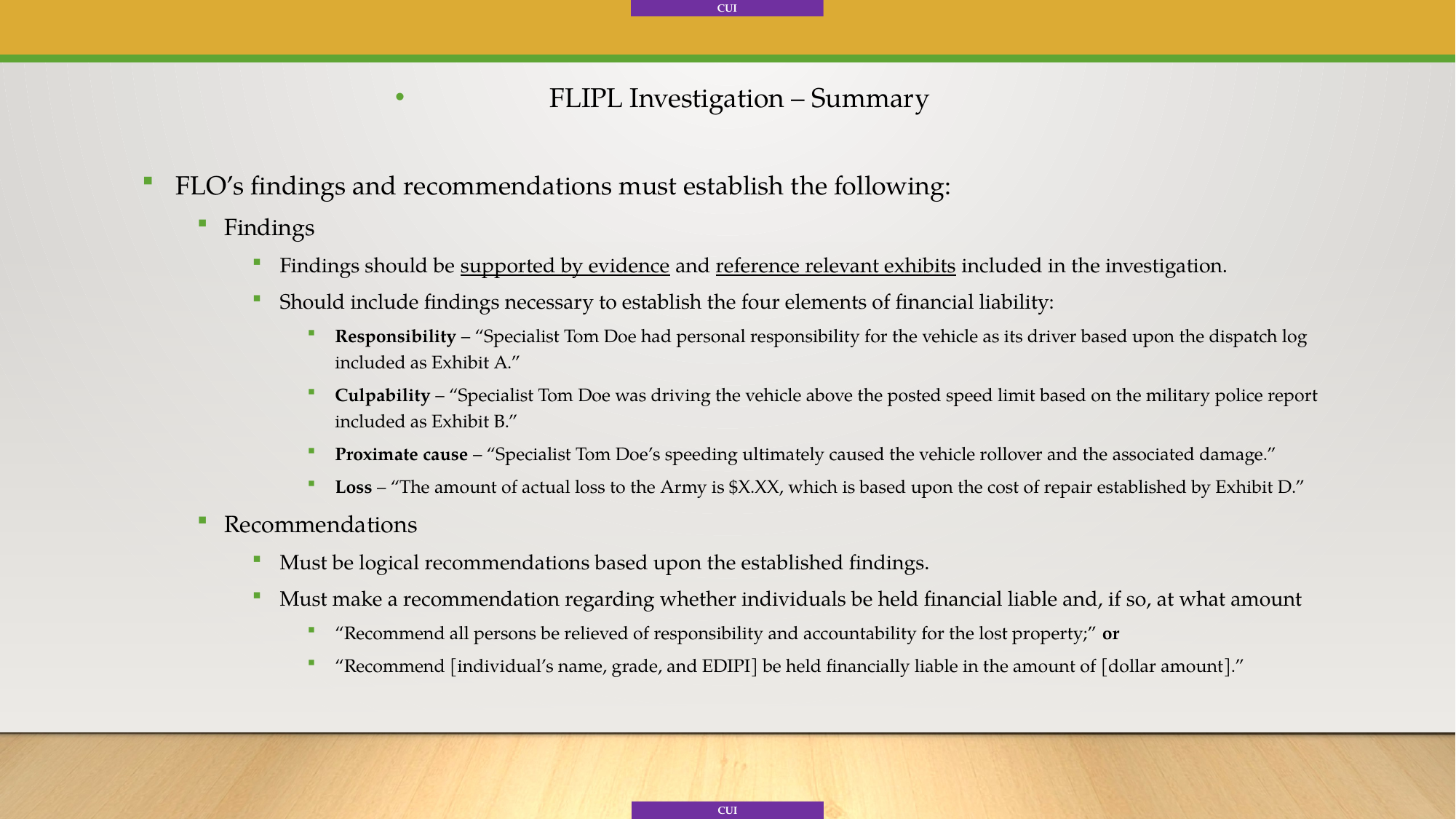

FLIPL Investigation – Summary
 FLO’s findings and recommendations must establish the following:
Findings
Findings should be supported by evidence and reference relevant exhibits included in the investigation.
Should include findings necessary to establish the four elements of financial liability:
Responsibility – “Specialist Tom Doe had personal responsibility for the vehicle as its driver based upon the dispatch log included as Exhibit A.”
Culpability – “Specialist Tom Doe was driving the vehicle above the posted speed limit based on the military police report included as Exhibit B.”
Proximate cause – “Specialist Tom Doe’s speeding ultimately caused the vehicle rollover and the associated damage.”
Loss – “The amount of actual loss to the Army is $X.XX, which is based upon the cost of repair established by Exhibit D.”
Recommendations
Must be logical recommendations based upon the established findings.
Must make a recommendation regarding whether individuals be held financial liable and, if so, at what amount
“Recommend all persons be relieved of responsibility and accountability for the lost property;” or
“Recommend [individual’s name, grade, and EDIPI] be held financially liable in the amount of [dollar amount].”